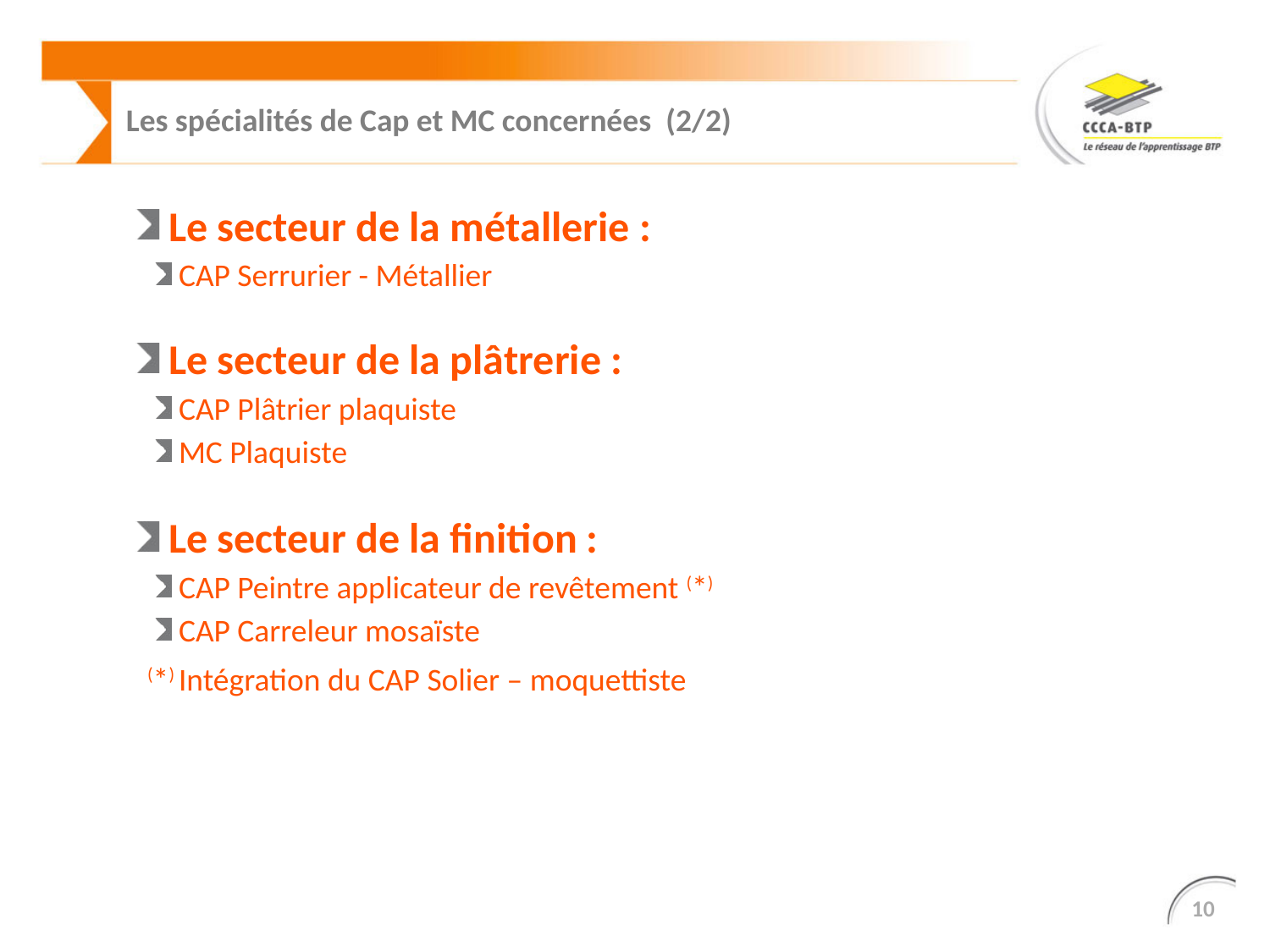

# Les spécialités de Cap et MC concernées  (2/2)
Le secteur de la métallerie :
CAP Serrurier - Métallier
Le secteur de la plâtrerie :
CAP Plâtrier plaquiste
MC Plaquiste
Le secteur de la finition :
CAP Peintre applicateur de revêtement (*)
CAP Carreleur mosaïste
(*) Intégration du CAP Solier – moquettiste

10